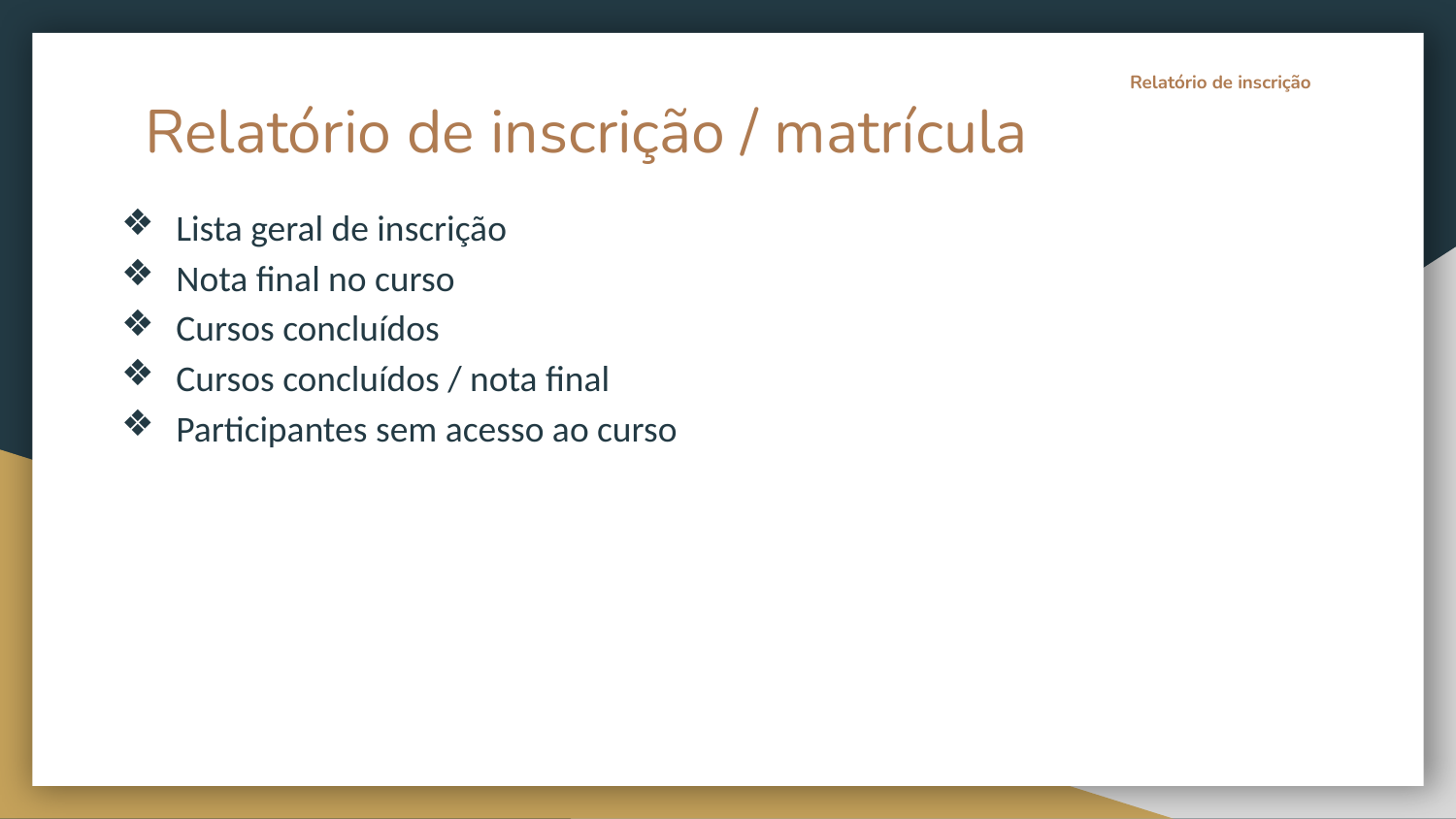

# Relatório de inscrição
Relatório de inscrição / matrícula
Lista geral de inscrição
Nota final no curso
Cursos concluídos
Cursos concluídos / nota final
Participantes sem acesso ao curso